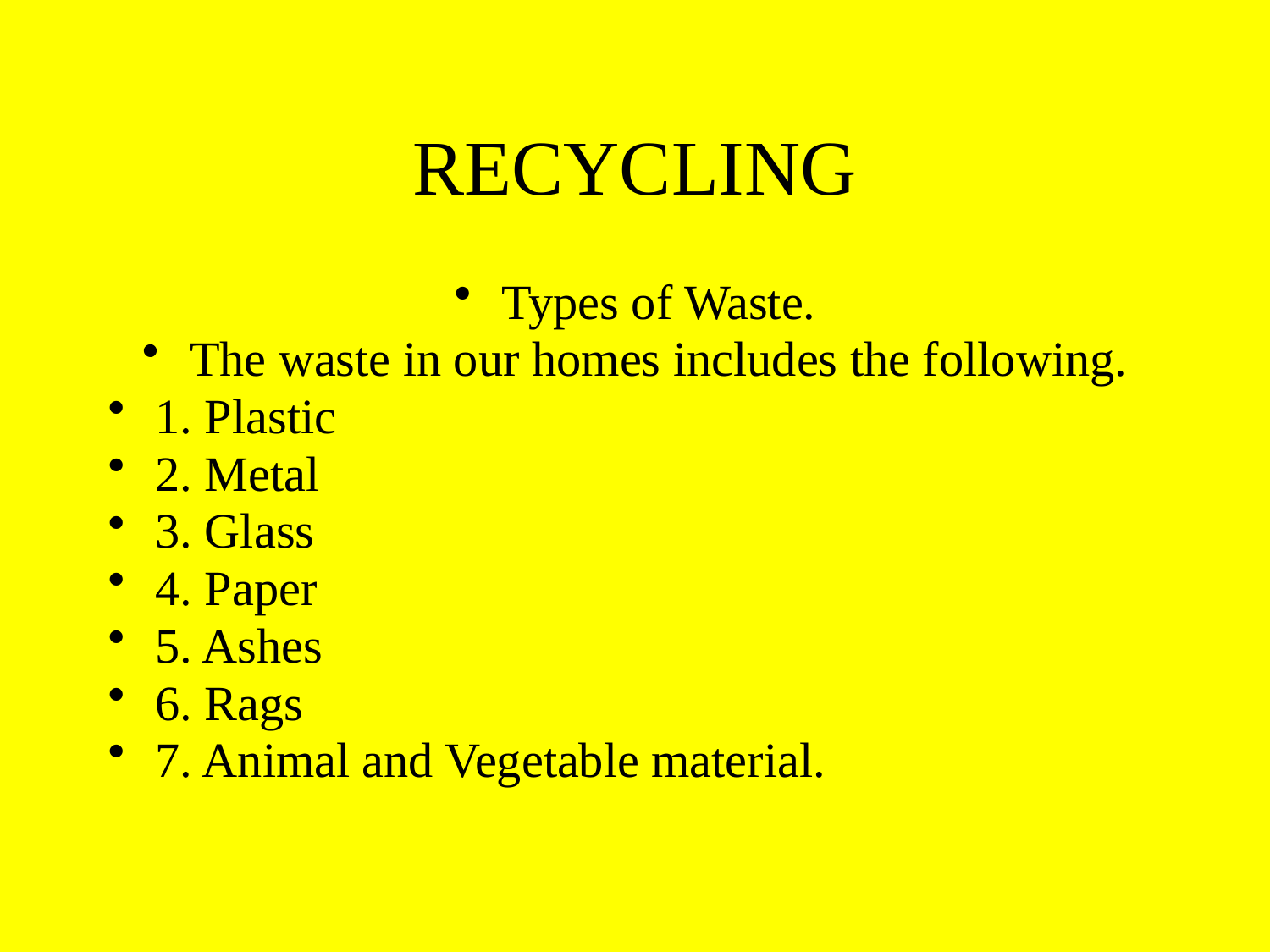

# RECYCLING
Types of Waste.
The waste in our homes includes the following.
1. Plastic
2. Metal
3. Glass
4. Paper
5. Ashes
6. Rags
7. Animal and Vegetable material.